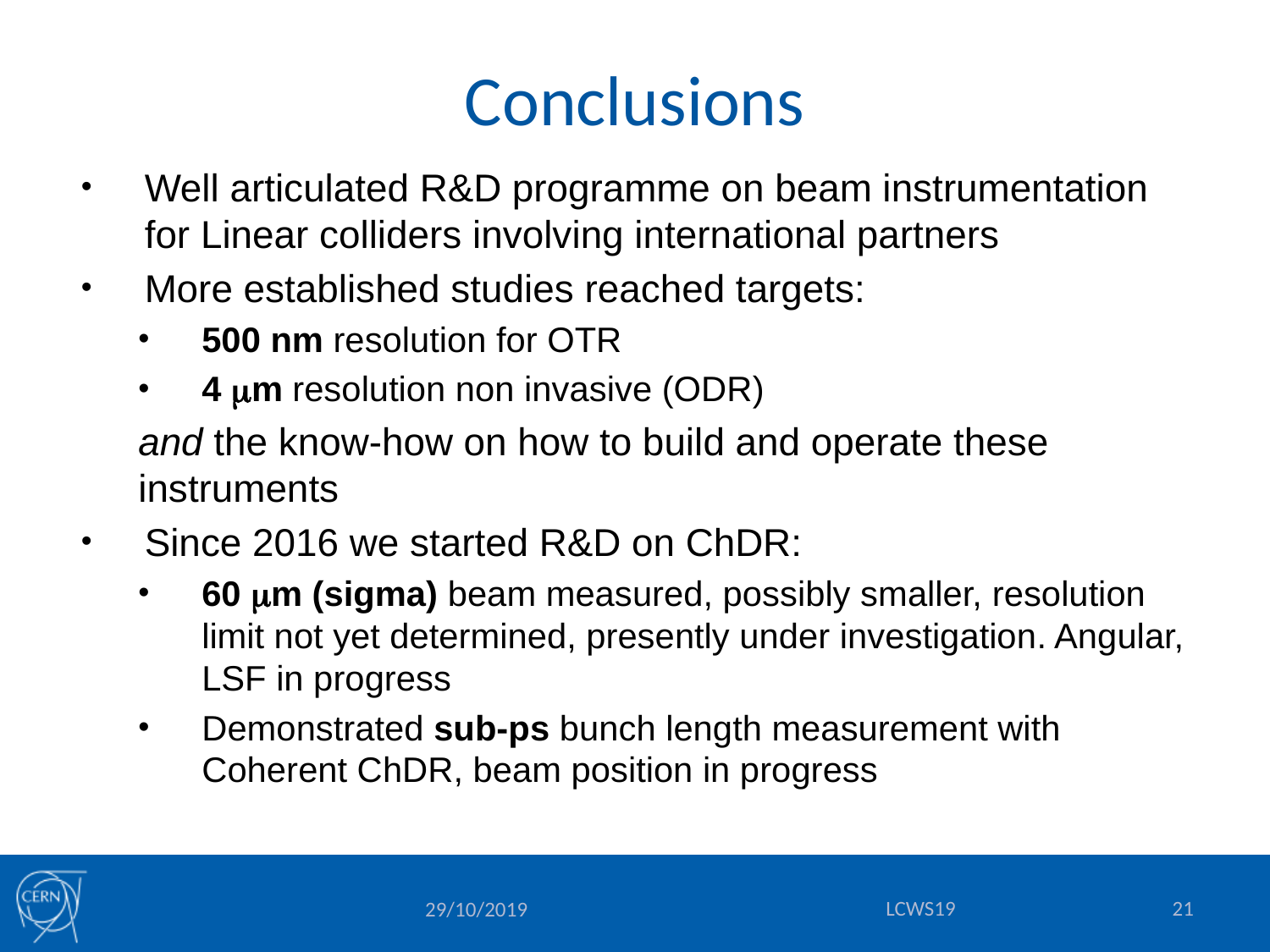

# Conclusions
Well articulated R&D programme on beam instrumentation for Linear colliders involving international partners
More established studies reached targets:
500 nm resolution for OTR
4 μm resolution non invasive (ODR)
and the know-how on how to build and operate these instruments
Since 2016 we started R&D on ChDR:
60 μm (sigma) beam measured, possibly smaller, resolution limit not yet determined, presently under investigation. Angular, LSF in progress
Demonstrated sub-ps bunch length measurement with Coherent ChDR, beam position in progress

LCWS19
21
29/10/2019